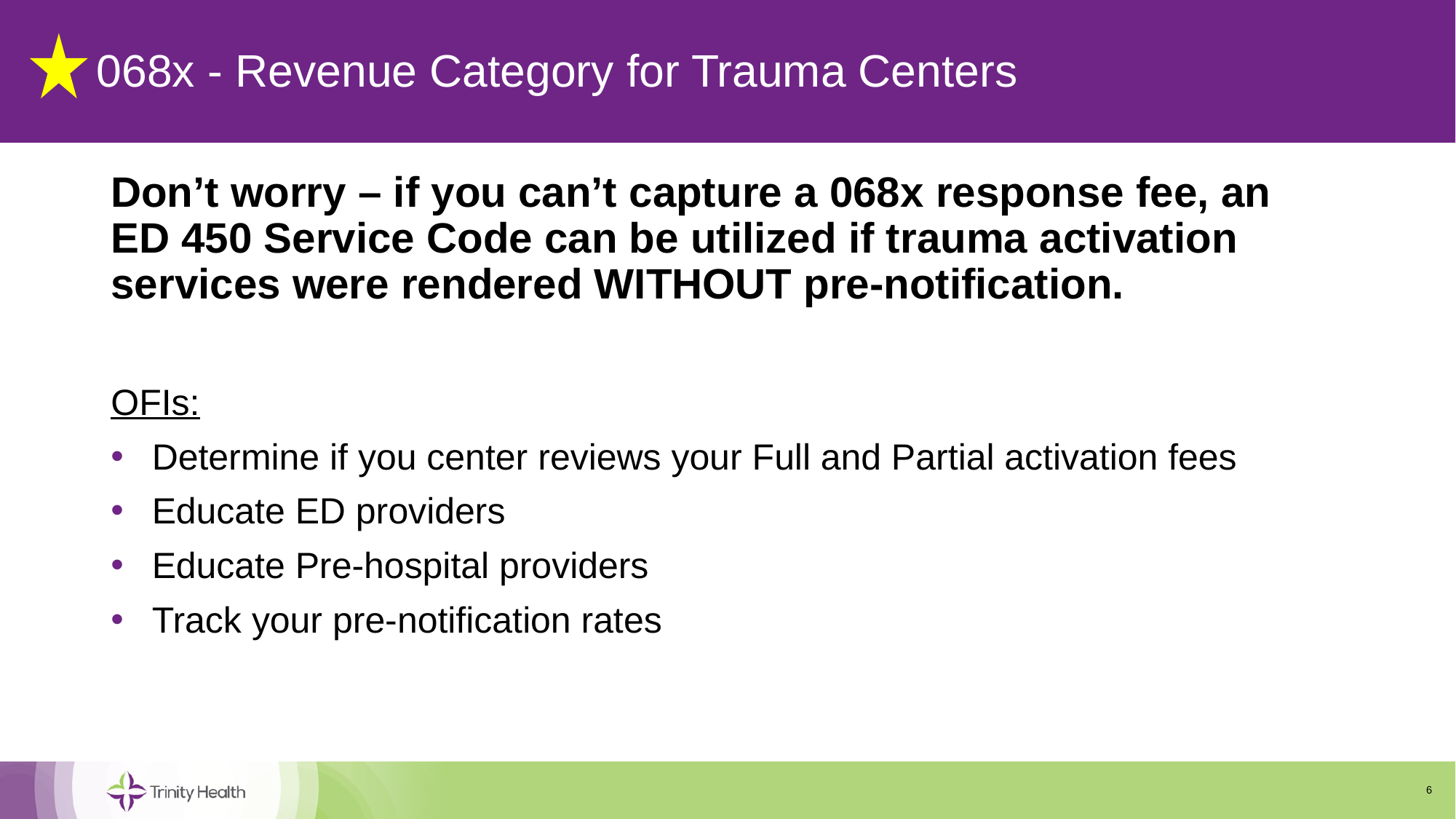

# 068x - Revenue Category for Trauma Centers

Don’t worry – if you can’t capture a 068x response fee, an ED 450 Service Code can be utilized if trauma activation services were rendered WITHOUT pre-notification.

OFIs:
Determine if you center reviews your Full and Partial activation fees
Educate ED providers
Educate Pre-hospital providers
Track your pre-notification rates

6